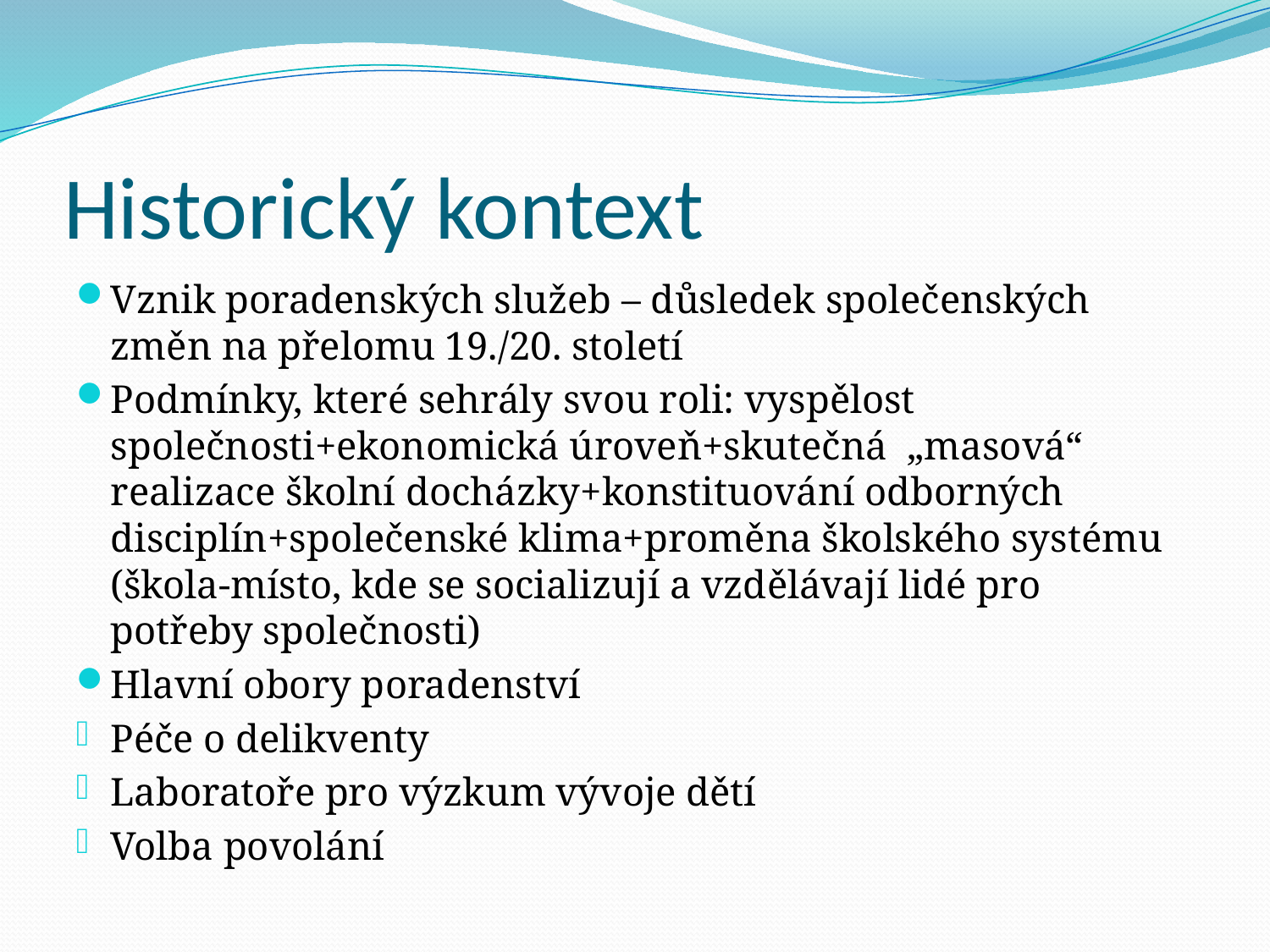

# Historický kontext
Vznik poradenských služeb – důsledek společenských změn na přelomu 19./20. století
Podmínky, které sehrály svou roli: vyspělost společnosti+ekonomická úroveň+skutečná  „masová“ realizace školní docházky+konstituování odborných disciplín+společenské klima+proměna školského systému (škola-místo, kde se socializují a vzdělávají lidé pro potřeby společnosti)
Hlavní obory poradenství
Péče o delikventy
Laboratoře pro výzkum vývoje dětí
Volba povolání